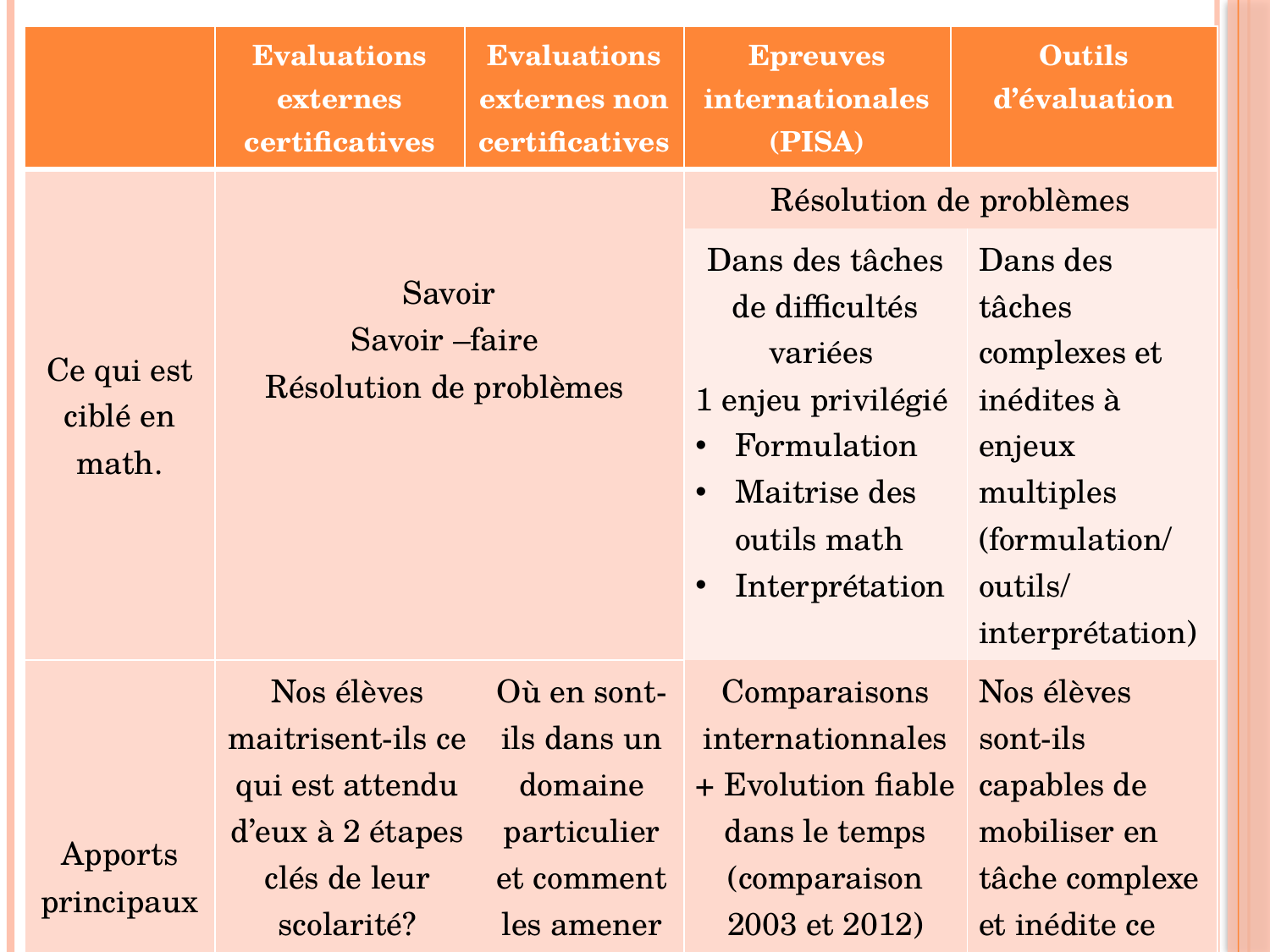

|  | Evaluations externes certificatives | Evaluations externes non certificatives |  | Epreuves internationales (PISA) | Outils d’évaluation |  |
| --- | --- | --- | --- | --- | --- | --- |
| Ce qui est ciblé en math. | Savoir Savoir –faire Résolution de problèmes |  |  | Résolution de problèmes |  |  |
|  |  |  |  | Dans des tâches de difficultés variées 1 enjeu privilégié Formulation Maitrise des outils math Interprétation |  | Dans des tâches complexes et inédites à enjeux multiples (formulation/ outils/ interprétation) |
| Apports principaux | Nos élèves maitrisent-ils ce qui est attendu d’eux à 2 étapes clés de leur scolarité? |  | Où en sont-ils dans un domaine particulier et comment les amener à progresser? | Comparaisons internationnales + Evolution fiable dans le temps (comparaison 2003 et 2012) |  | Nos élèves sont-ils capables de mobiliser en tâche complexe et inédite ce qu’ils ont appris en classe? |